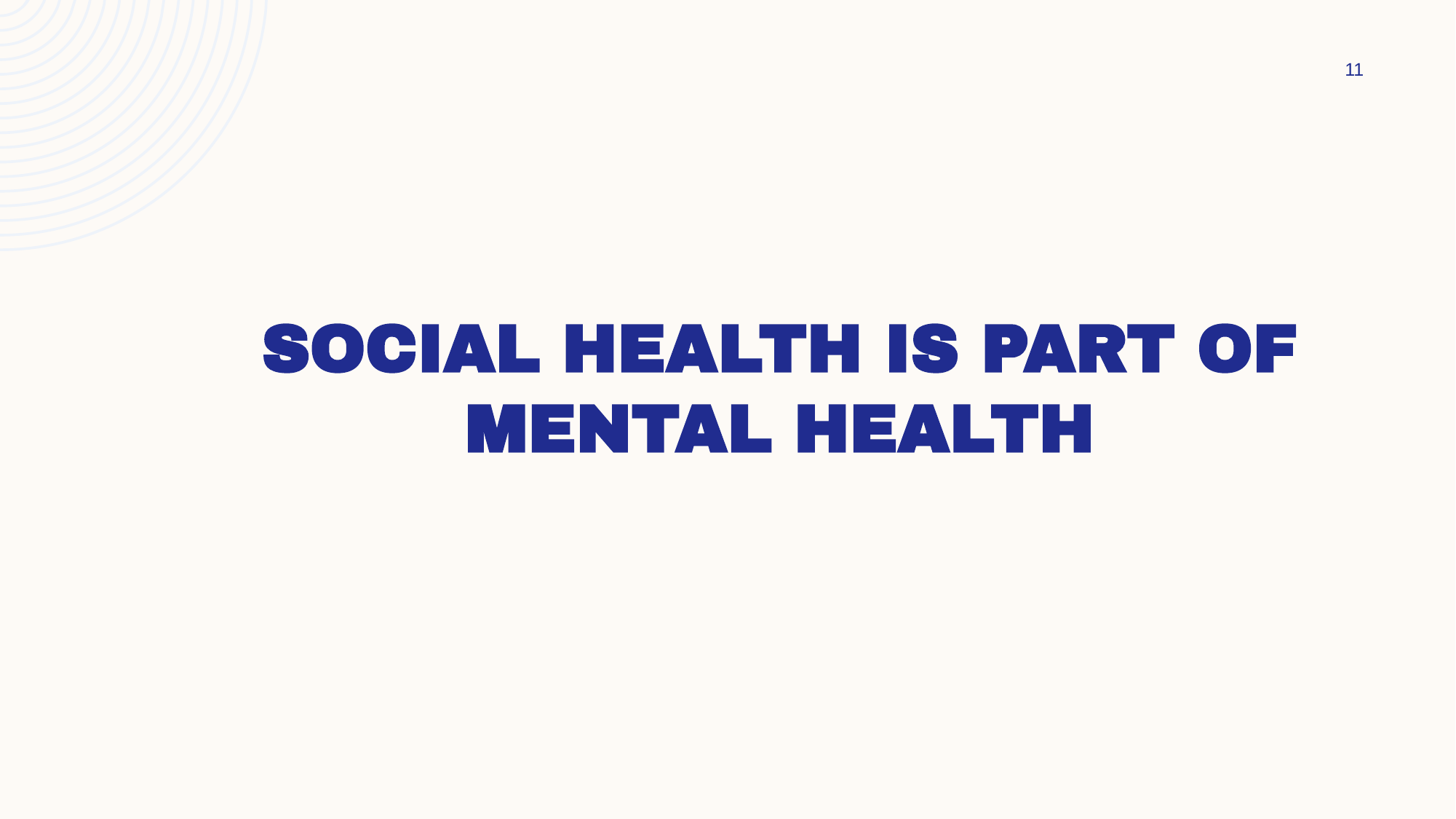

11
# SOCIAL health is part of mental health